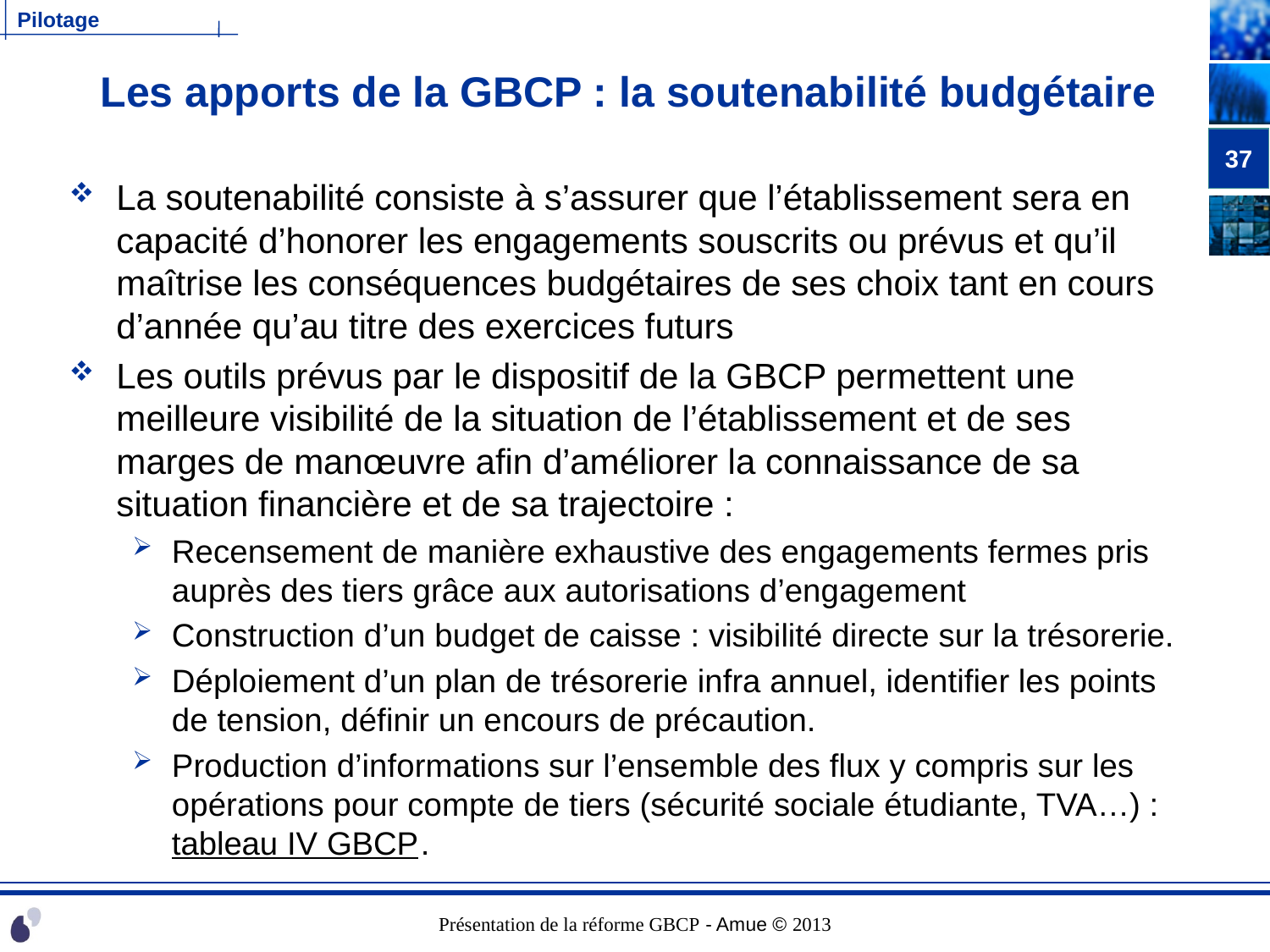

# Les apports de la GBCP : la soutenabilité budgétaire
37
La soutenabilité consiste à s’assurer que l’établissement sera en capacité d’honorer les engagements souscrits ou prévus et qu’il maîtrise les conséquences budgétaires de ses choix tant en cours d’année qu’au titre des exercices futurs
Les outils prévus par le dispositif de la GBCP permettent une meilleure visibilité de la situation de l’établissement et de ses marges de manœuvre afin d’améliorer la connaissance de sa situation financière et de sa trajectoire :
Recensement de manière exhaustive des engagements fermes pris auprès des tiers grâce aux autorisations d’engagement
Construction d’un budget de caisse : visibilité directe sur la trésorerie.
Déploiement d’un plan de trésorerie infra annuel, identifier les points de tension, définir un encours de précaution.
Production d’informations sur l’ensemble des flux y compris sur les opérations pour compte de tiers (sécurité sociale étudiante, TVA…) : tableau IV GBCP.